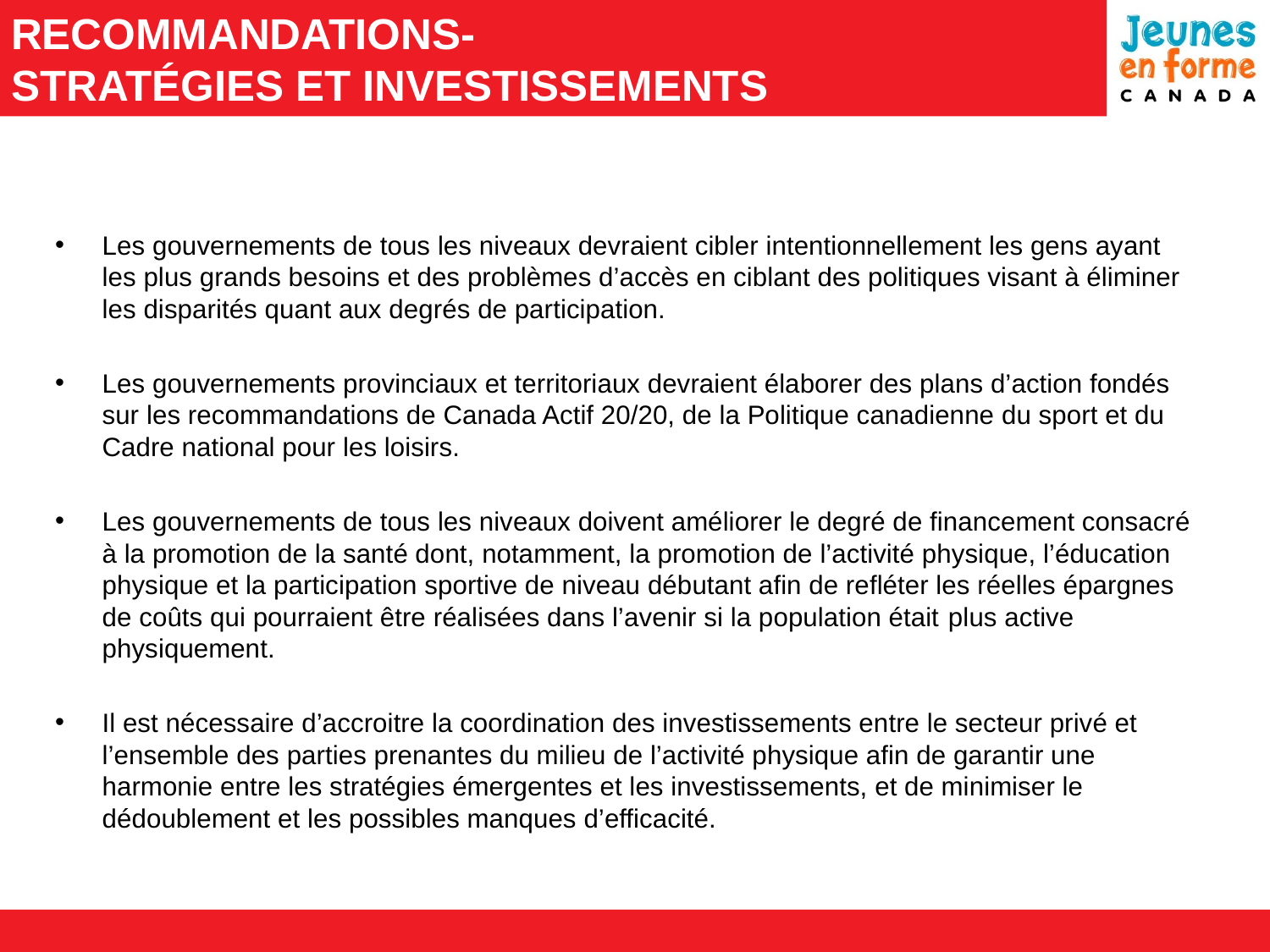

# Recommandations- Stratégies et Investissements
Les gouvernements de tous les niveaux devraient cibler intentionnellement les gens ayant les plus grands besoins et des problèmes d’accès en ciblant des politiques visant à éliminer les disparités quant aux degrés de participation.

Les gouvernements provinciaux et territoriaux devraient élaborer des plans d’action fondés sur les recommandations de Canada Actif 20/20, de la Politique canadienne du sport et du Cadre national pour les loisirs.

Les gouvernements de tous les niveaux doivent améliorer le degré de financement consacré à la promotion de la santé dont, notamment, la promotion de l’activité physique, l’éducation physique et la participation sportive de niveau débutant afin de refléter les réelles épargnes de coûts qui pourraient être réalisées dans l’avenir si la population était plus active physiquement.

Il est nécessaire d’accroitre la coordination des investissements entre le secteur privé et l’ensemble des parties prenantes du milieu de l’activité physique afin de garantir une harmonie entre les stratégies émergentes et les investissements, et de minimiser le dédoublement et les possibles manques d’efficacité.